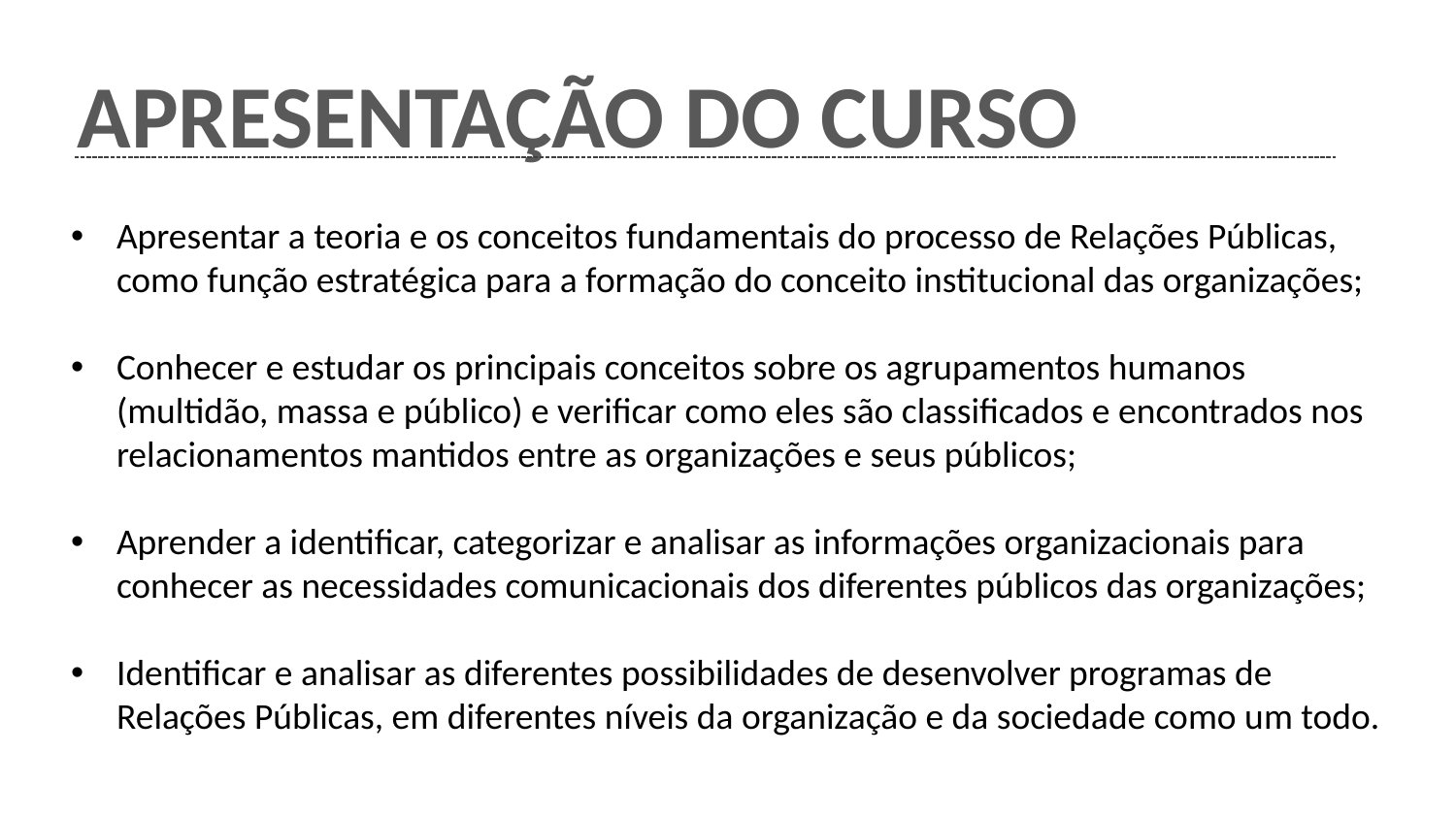

APRESENTAÇÃO DO CURSO
Apresentar a teoria e os conceitos fundamentais do processo de Relações Públicas, como função estratégica para a formação do conceito institucional das organizações;

Conhecer e estudar os principais conceitos sobre os agrupamentos humanos (multidão, massa e público) e verificar como eles são classificados e encontrados nos relacionamentos mantidos entre as organizações e seus públicos;

Aprender a identificar, categorizar e analisar as informações organizacionais para conhecer as necessidades comunicacionais dos diferentes públicos das organizações;

Identificar e analisar as diferentes possibilidades de desenvolver programas de Relações Públicas, em diferentes níveis da organização e da sociedade como um todo.